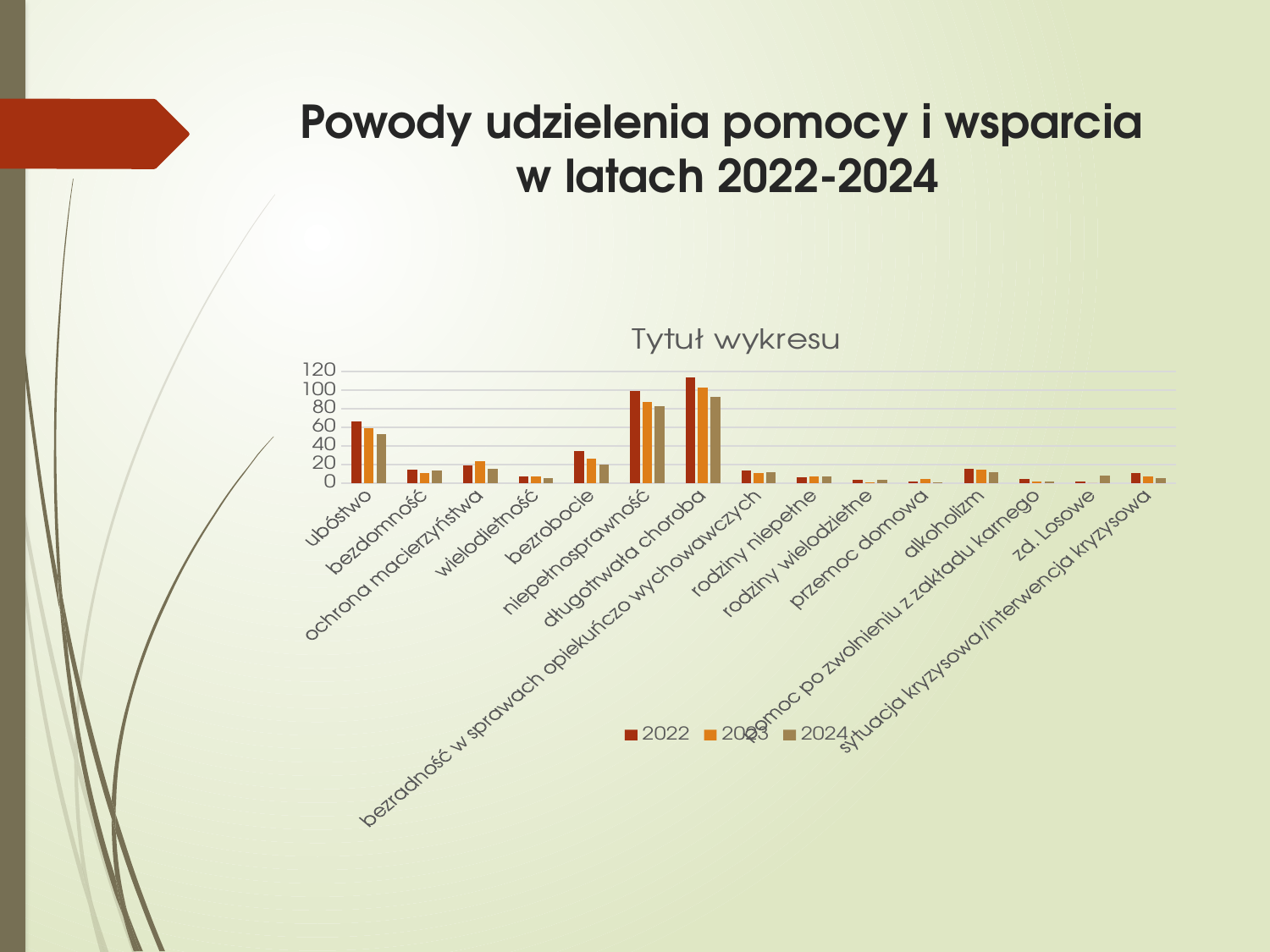

# Powody udzielenia pomocy i wsparcia w latach 2022-2024

### Chart: Tytuł wykresu

| Category | 2022 | 2023 | 2024 |
|---|---|---|---|
| ubóstwo | 66.0 | 59.0 | 53.0 |
| bezdomność | 14.0 | 11.0 | 13.0 |
| ochrona macierzyństwa | 19.0 | 23.0 | 15.0 |
| wielodietność | 7.0 | 7.0 | 5.0 |
| bezrobocie | 34.0 | 26.0 | 20.0 |
| niepełnosprawność | 99.0 | 87.0 | 83.0 |
| długotrwała choroba | 114.0 | 103.0 | 93.0 |
| bezradność w sprawach opiekuńczo wychowawczych | 13.0 | 11.0 | 12.0 |
| rodziny niepełne | 6.0 | 7.0 | 7.0 |
| rodziny wielodzietne | 3.0 | 1.0 | 3.0 |
| przemoc domowa | 2.0 | 4.0 | 1.0 |
| alkoholizm | 15.0 | 14.0 | 12.0 |
| pomoc po zwolnieniu z zakładu karnego | 4.0 | 2.0 | 2.0 |
| zd. Losowe | 2.0 | 0.0 | 8.0 |
| sytuacja kryzysowa/interwencja kryzysowa | 11.0 | 7.0 | 5.0 |